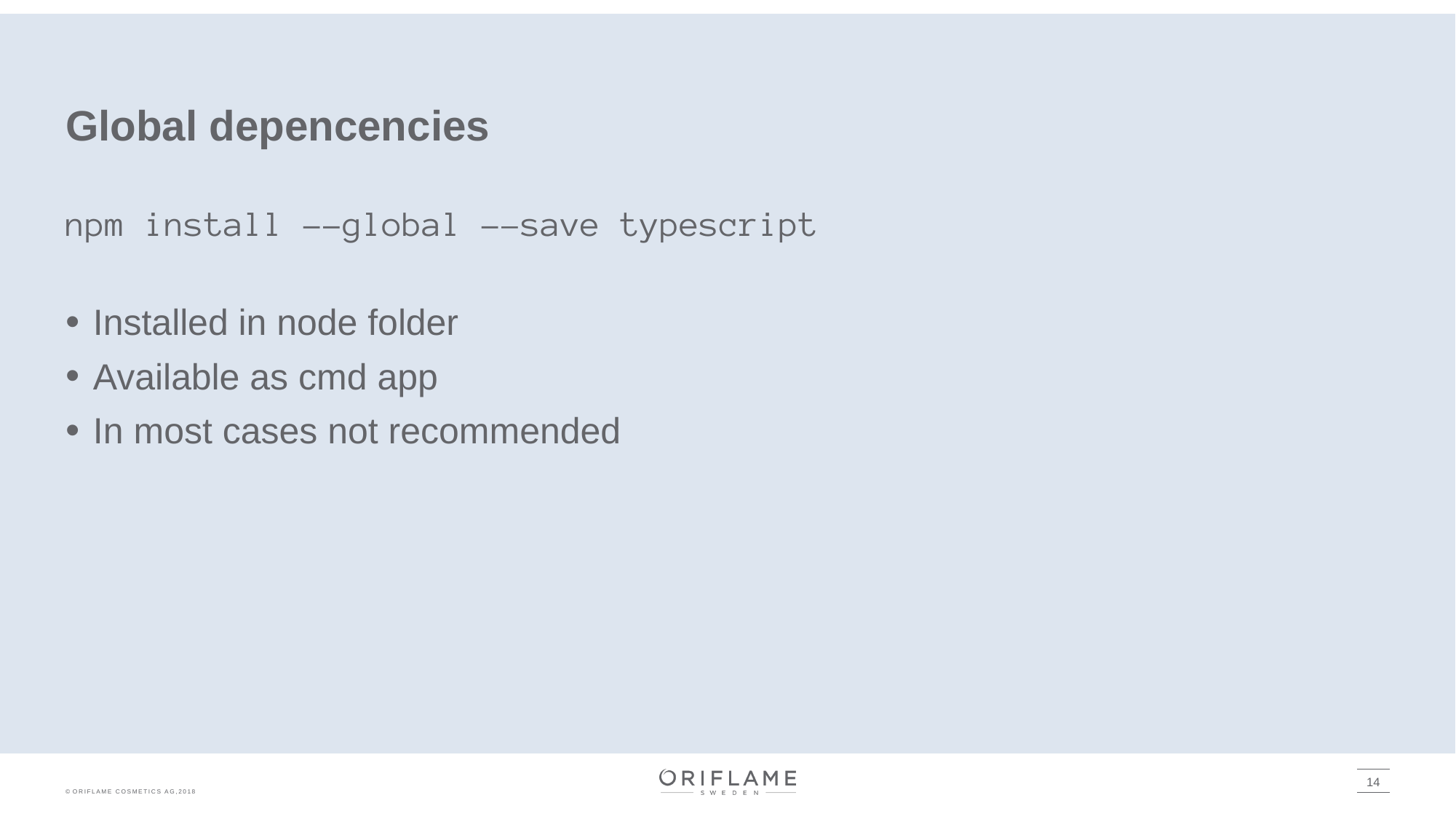

# Global depencencies
npm install --global -–save typescript
Installed in node folder
Available as cmd app
In most cases not recommended

14